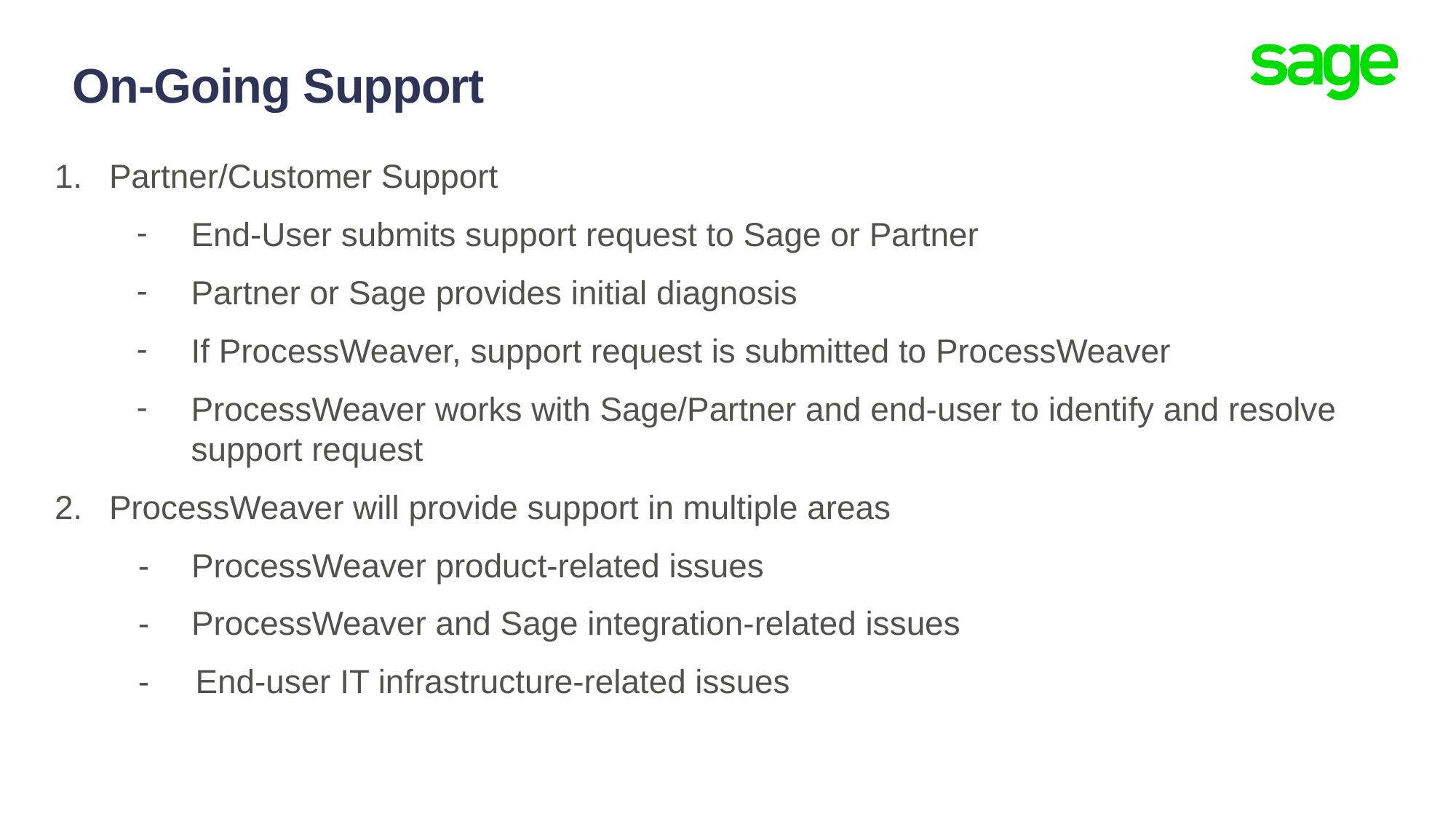

# On-Going Support
Partner/Customer Support
End-User submits support request to Sage or Partner
Partner or Sage provides initial diagnosis
If ProcessWeaver, support request is submitted to ProcessWeaver
ProcessWeaver works with Sage/Partner and end-user to identify and resolve support request
ProcessWeaver will provide support in multiple areas
         -	   ProcessWeaver product-related issues
         -	   ProcessWeaver and Sage integration-related issues
         -     End-user IT infrastructure-related issues